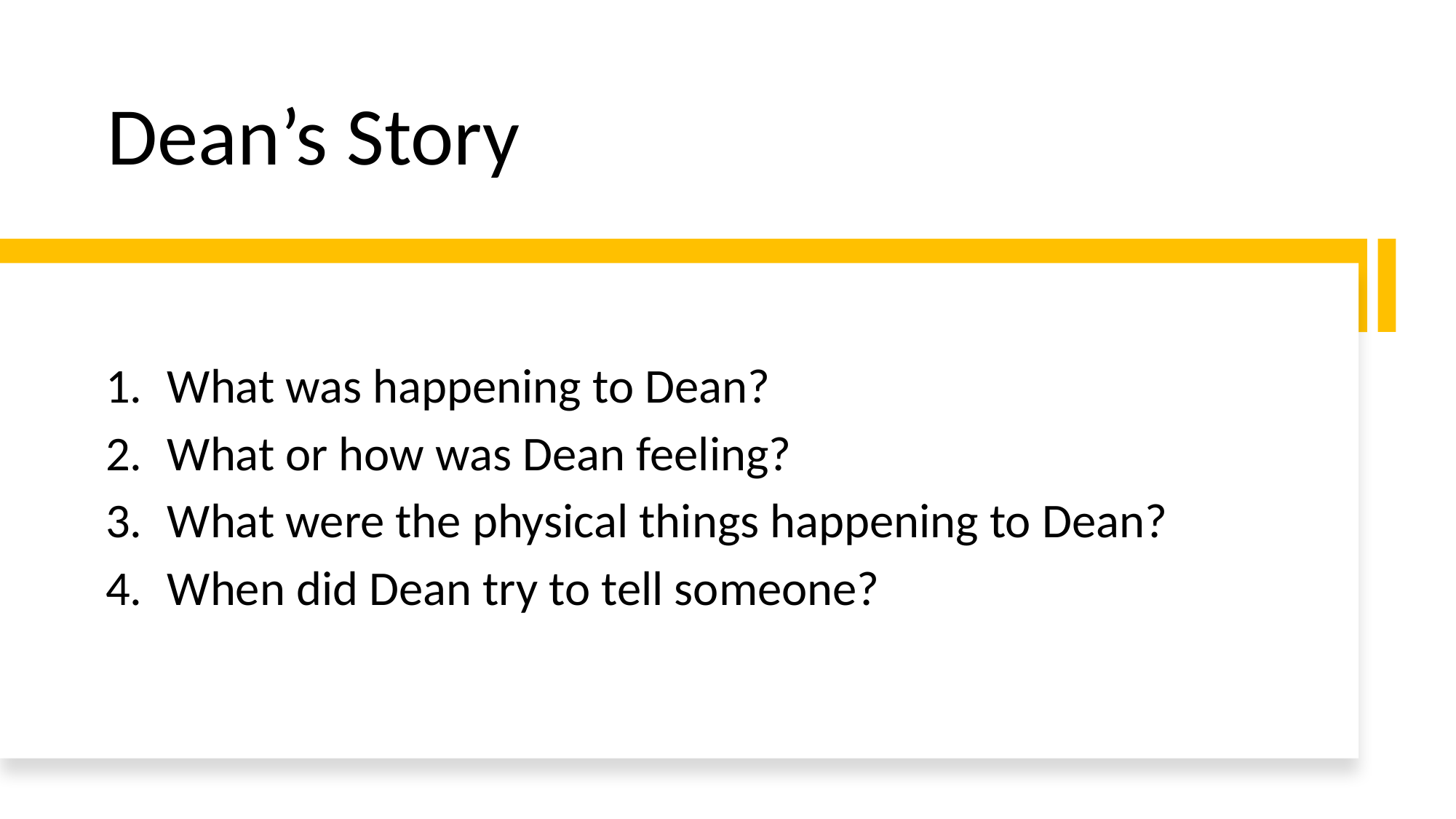

# Dean’s Story

What was happening to Dean?
What or how was Dean feeling?
What were the physical things happening to Dean?
When did Dean try to tell someone?